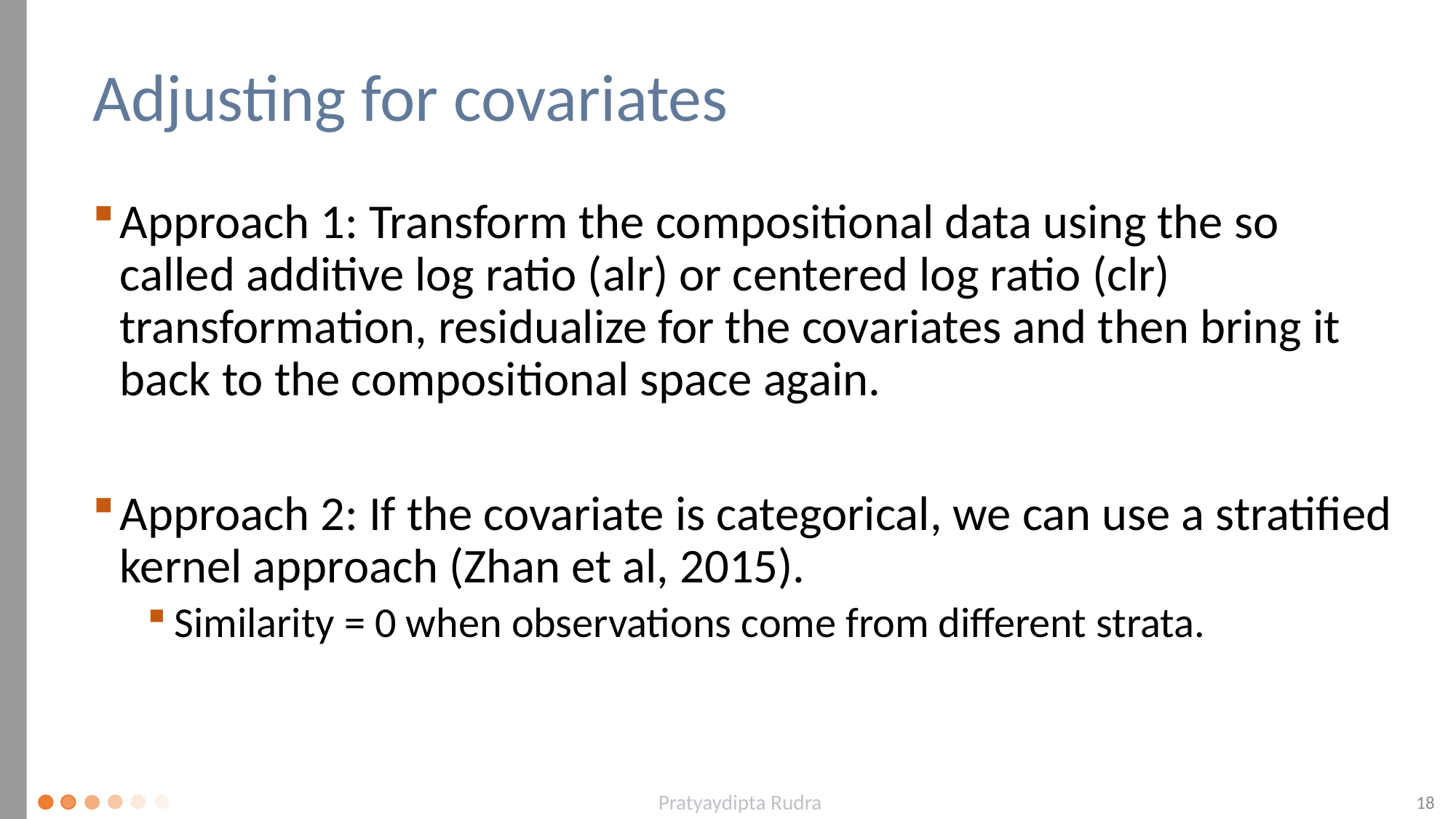

# Adjusting for covariates
Approach 1: Transform the compositional data using the so called additive log ratio (alr) or centered log ratio (clr) transformation, residualize for the covariates and then bring it back to the compositional space again.

Approach 2: If the covariate is categorical, we can use a stratified kernel approach (Zhan et al, 2015).
Similarity = 0 when observations come from different strata.
Pratyaydipta Rudra
18